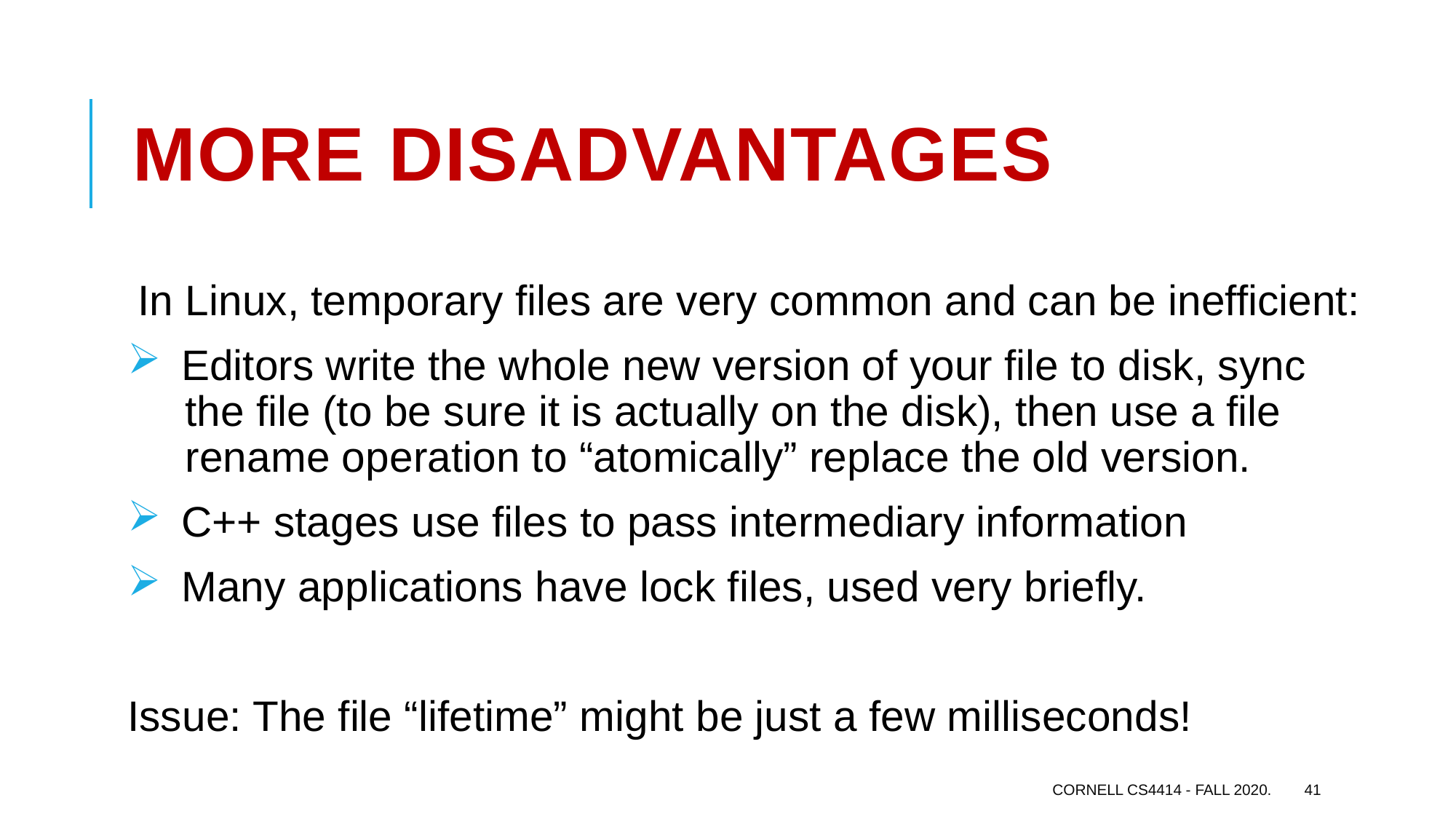

# More disadvantages
In Linux, temporary files are very common and can be inefficient:
  Editors write the whole new version of your file to disk, sync
    the file (to be sure it is actually on the disk), then use a file
    rename operation to “atomically” replace the old version.
  C++ stages use files to pass intermediary information
  Many applications have lock files, used very briefly.

Issue: The file “lifetime” might be just a few milliseconds!
Cornell CS4414 - Fall 2020.
41